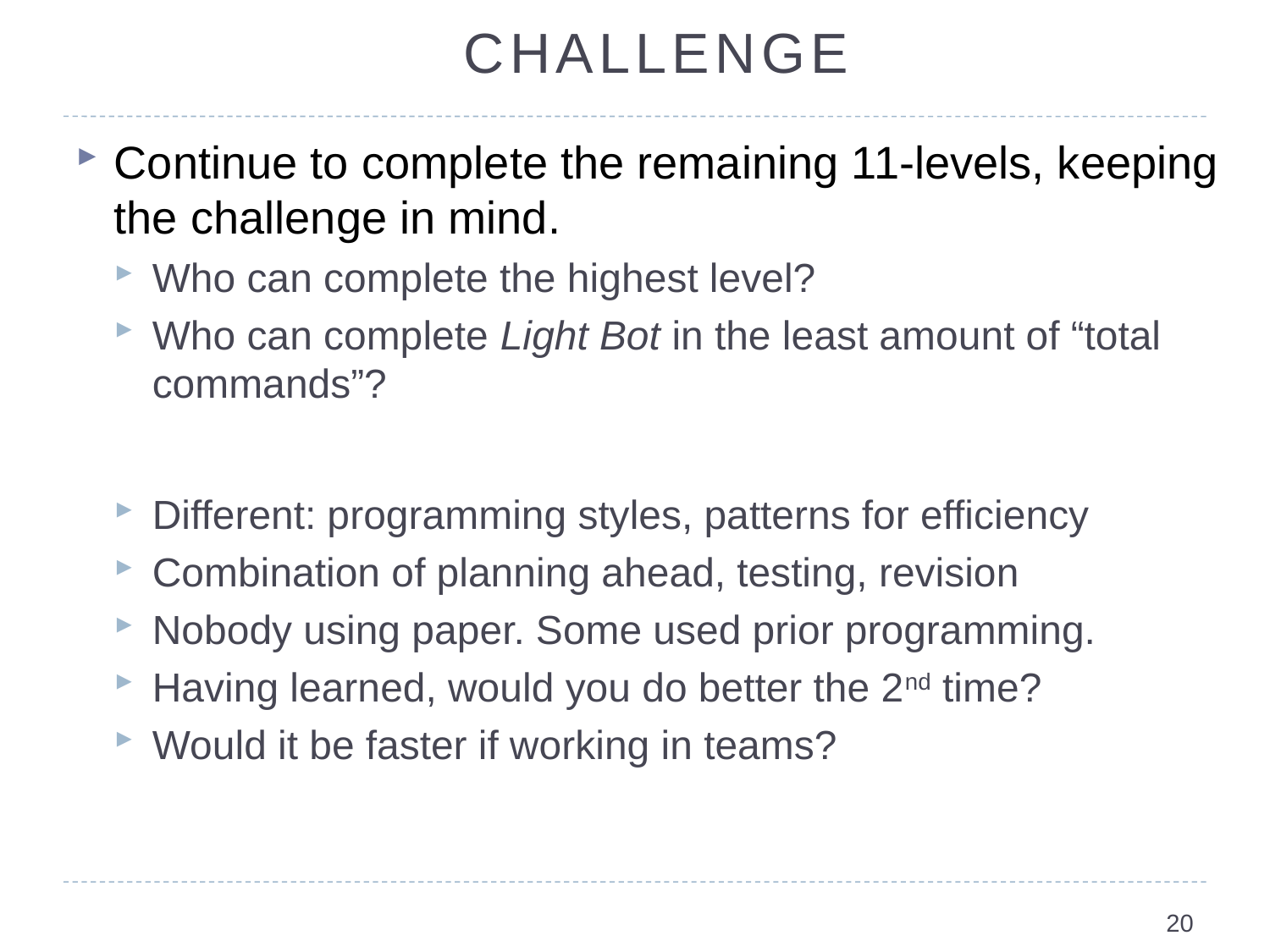

# CHALLENGE
Continue to complete the remaining 11-levels, keeping the challenge in mind.
Who can complete the highest level?
Who can complete Light Bot in the least amount of “total commands”?

Different: programming styles, patterns for efficiency
Combination of planning ahead, testing, revision
Nobody using paper. Some used prior programming.
Having learned, would you do better the 2nd time?
Would it be faster if working in teams?

20